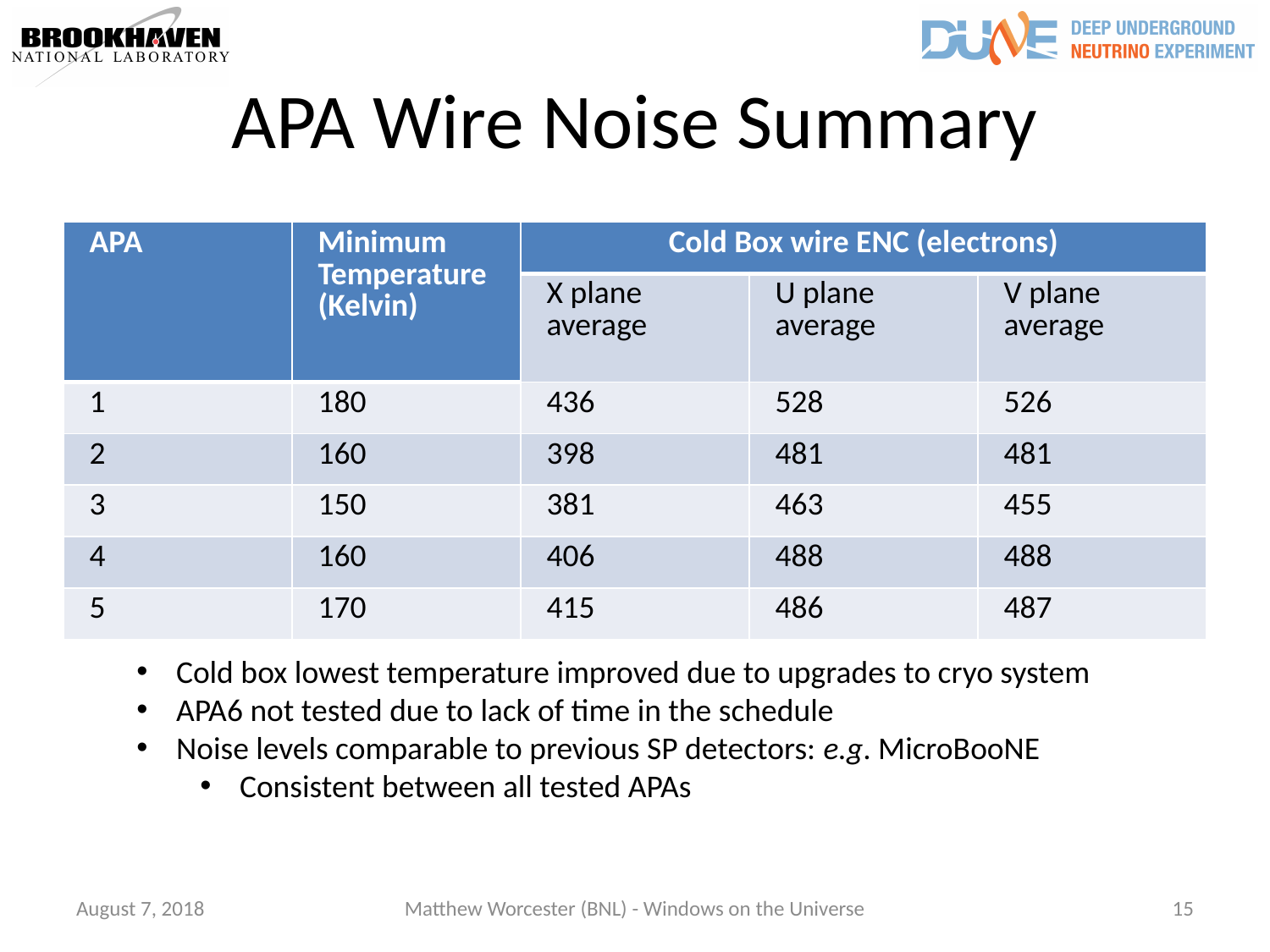

# APA Wire Noise Summary
| APA | Minimum Temperature (Kelvin) | Cold Box wire ENC (electrons) |  |  |
| --- | --- | --- | --- | --- |
|  |  | X plane average | U plane average | V plane average |
| 1 | 180 | 436 | 528 | 526 |
| 2 | 160 | 398 | 481 | 481 |
| 3 | 150 | 381 | 463 | 455 |
| 4 | 160 | 406 | 488 | 488 |
| 5 | 170 | 415 | 486 | 487 |
Cold box lowest temperature improved due to upgrades to cryo system
APA6 not tested due to lack of time in the schedule
Noise levels comparable to previous SP detectors: e.g. MicroBooNE
Consistent between all tested APAs
August 7, 2018
Matthew Worcester (BNL) - Windows on the Universe
15